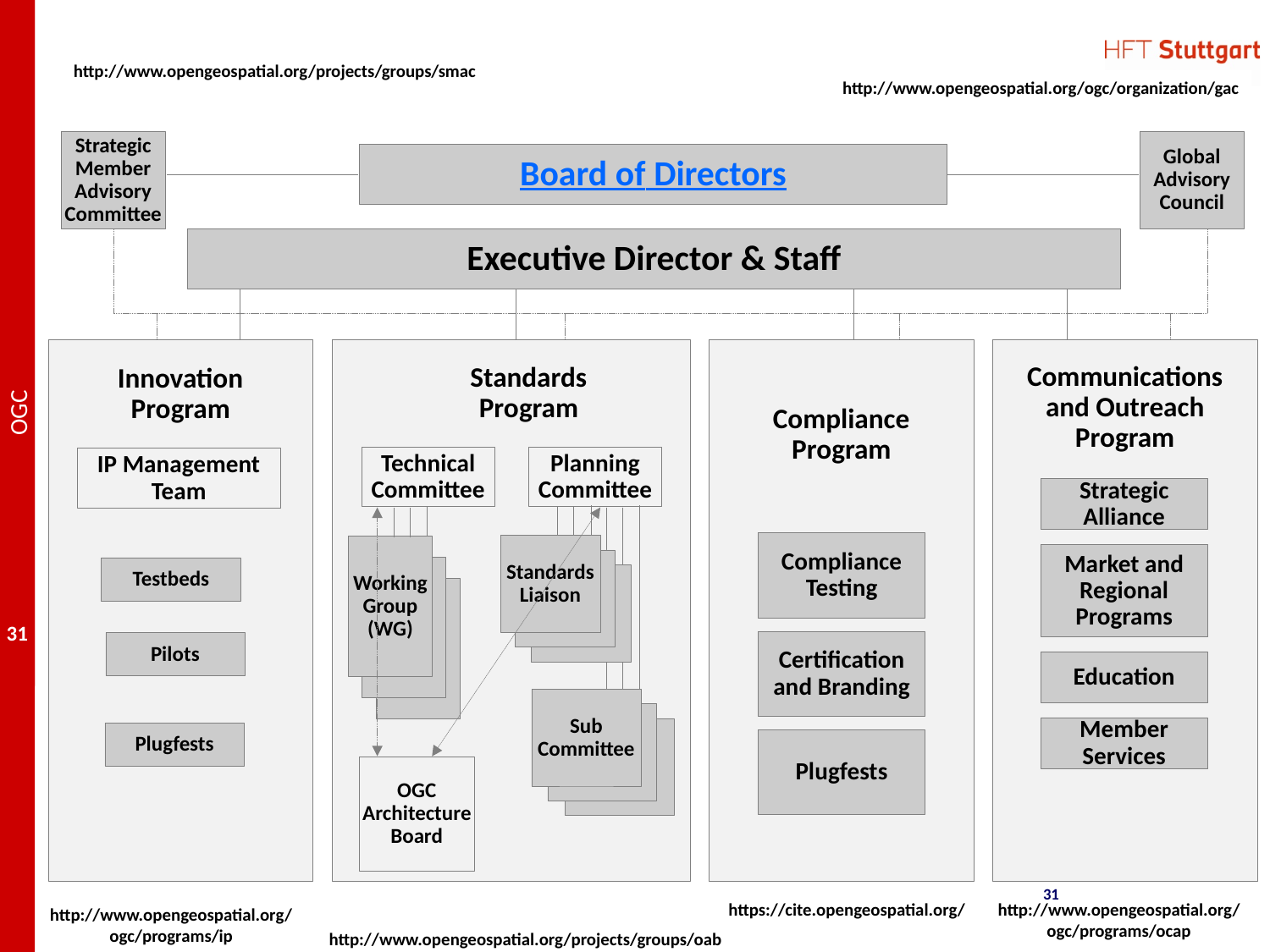

http://www.opengeospatial.org/projects/groups/smac
http://www.opengeospatial.org/ogc/organization/gac
Strategic Member Advisory Committee
Global Advisory Council
Board of Directors
Executive Director & Staff

Interoperability Program
IP Management Team

Interoperability Initiative
Init. Mgnt. Team
Sponsors
Participants

Participants

Participants

Standards Program
Compliance Program
Innovation
Program
Communications and Outreach Program
Technical Committee
Planning Committee
IP Management Team
Strategic Alliance
Compliance Testing
Standards Liaison

Working Group (WG)

Market and Regional Programs
Testbeds
Certification and Branding
Pilots
Education
Sub Committee

Member Services
Plugfests
Plugfests
OGC Architecture Board
31
http://www.opengeospatial.org/
ogc/programs/ocap
https://cite.opengeospatial.org/
http://www.opengeospatial.org/
ogc/programs/ip
http://www.opengeospatial.org/projects/groups/oab